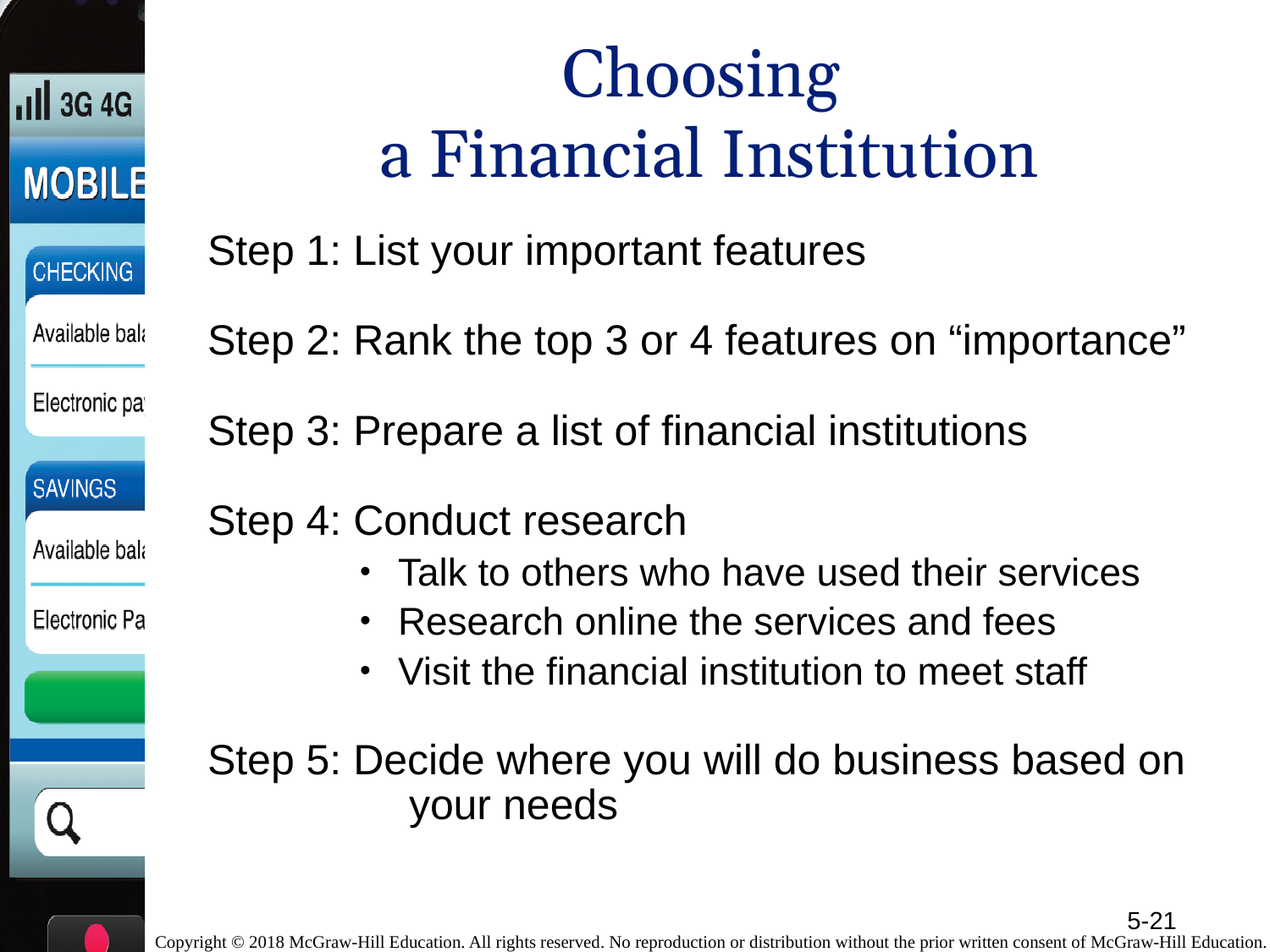

# Choosing a Financial Institution
Step 1: List your important features

Step 2: Rank the top 3 or 4 features on “importance”

Step 3: Prepare a list of financial institutions

Step 4: Conduct research
Talk to others who have used their services
Research online the services and fees
Visit the financial institution to meet staff

Step 5: Decide where you will do business based on 	  your needs
5-21